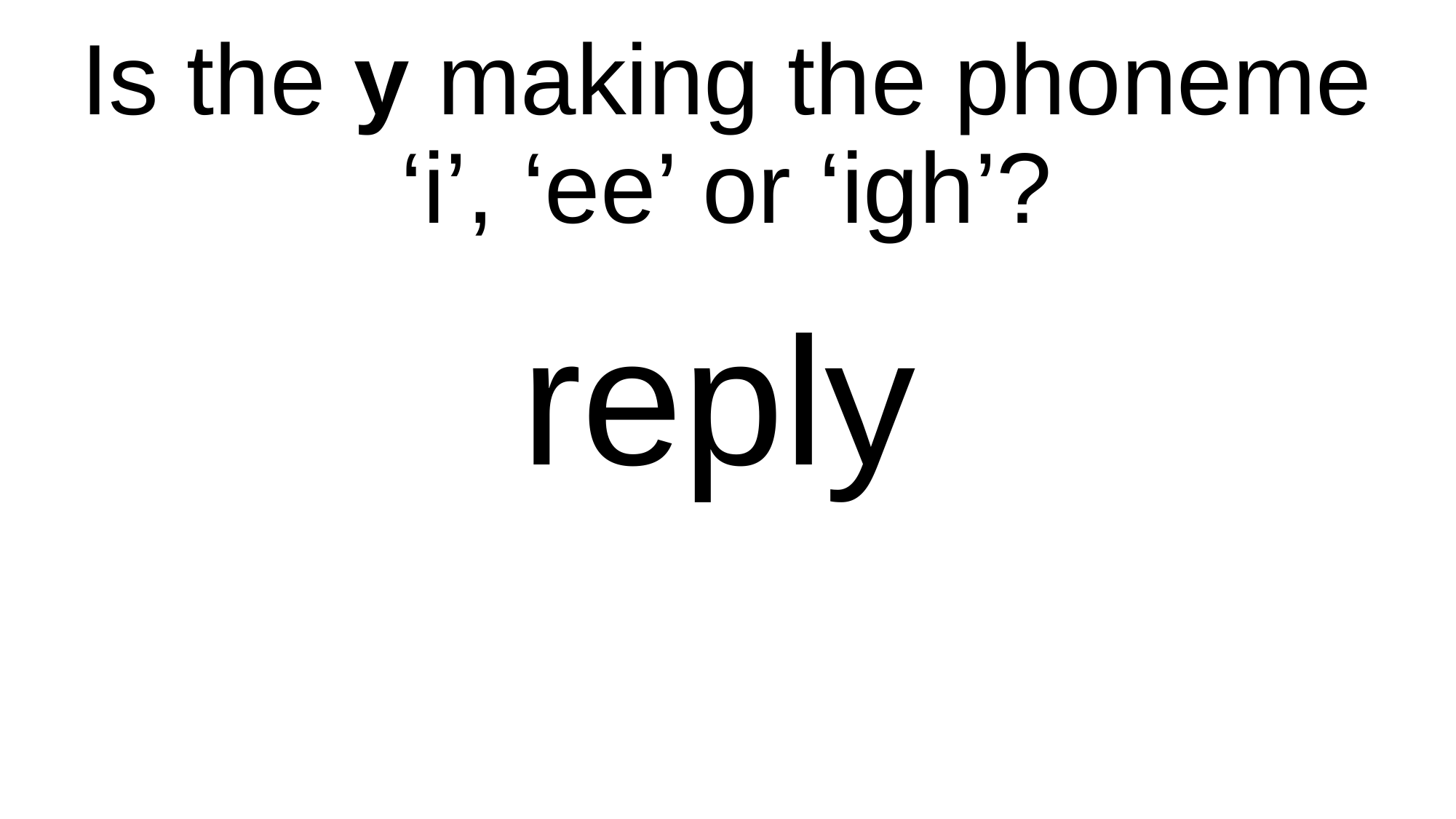

Is the y making the phoneme ‘i’, ‘ee’ or ‘igh’?
reply